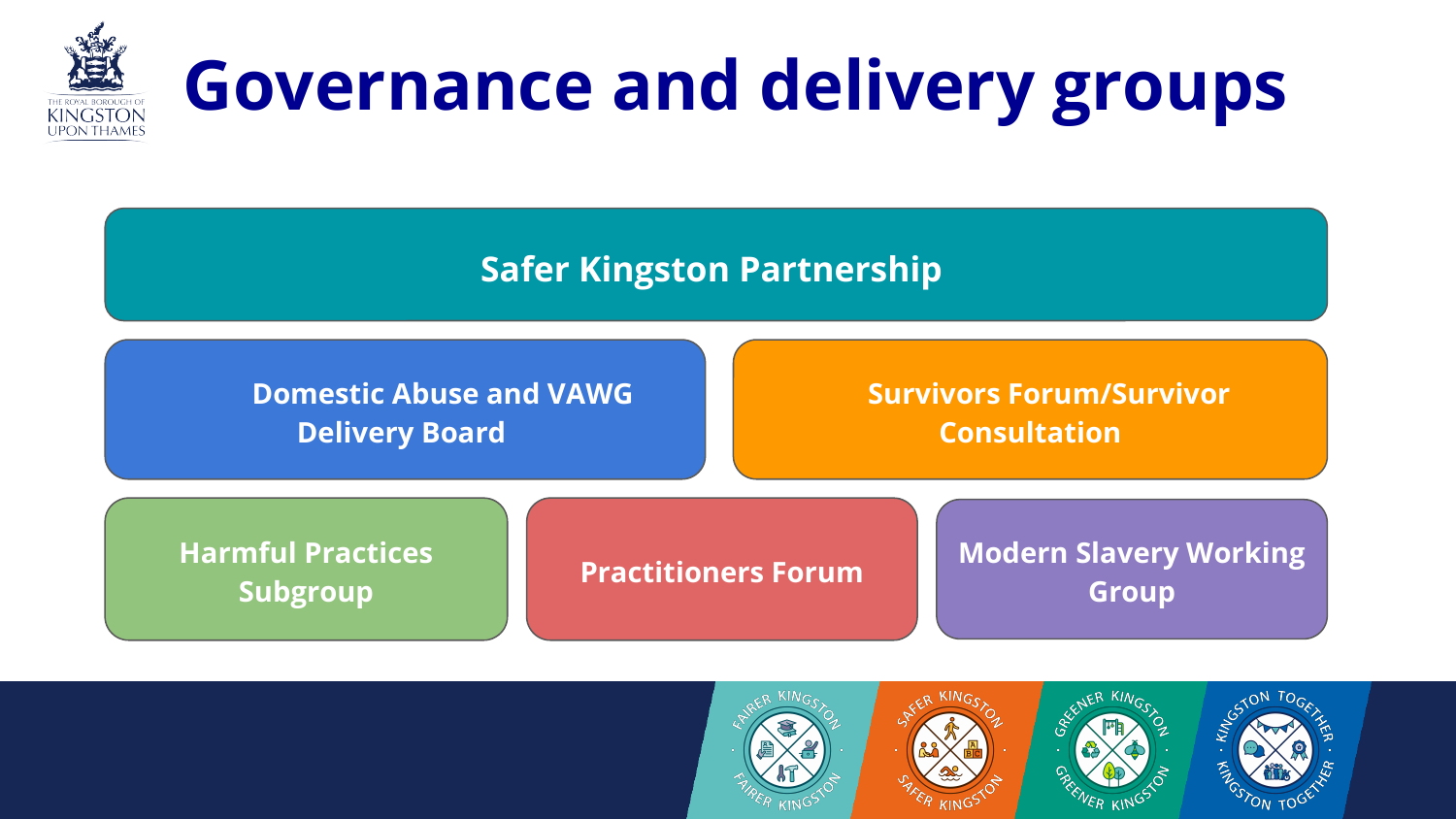

# Governance and delivery groups
Safer Kingston Partnership
            Domestic Abuse and VAWG Delivery Board
      Survivors Forum/Survivor Consultation
Harmful Practices Subgroup
Practitioners Forum
Modern Slavery Working Group